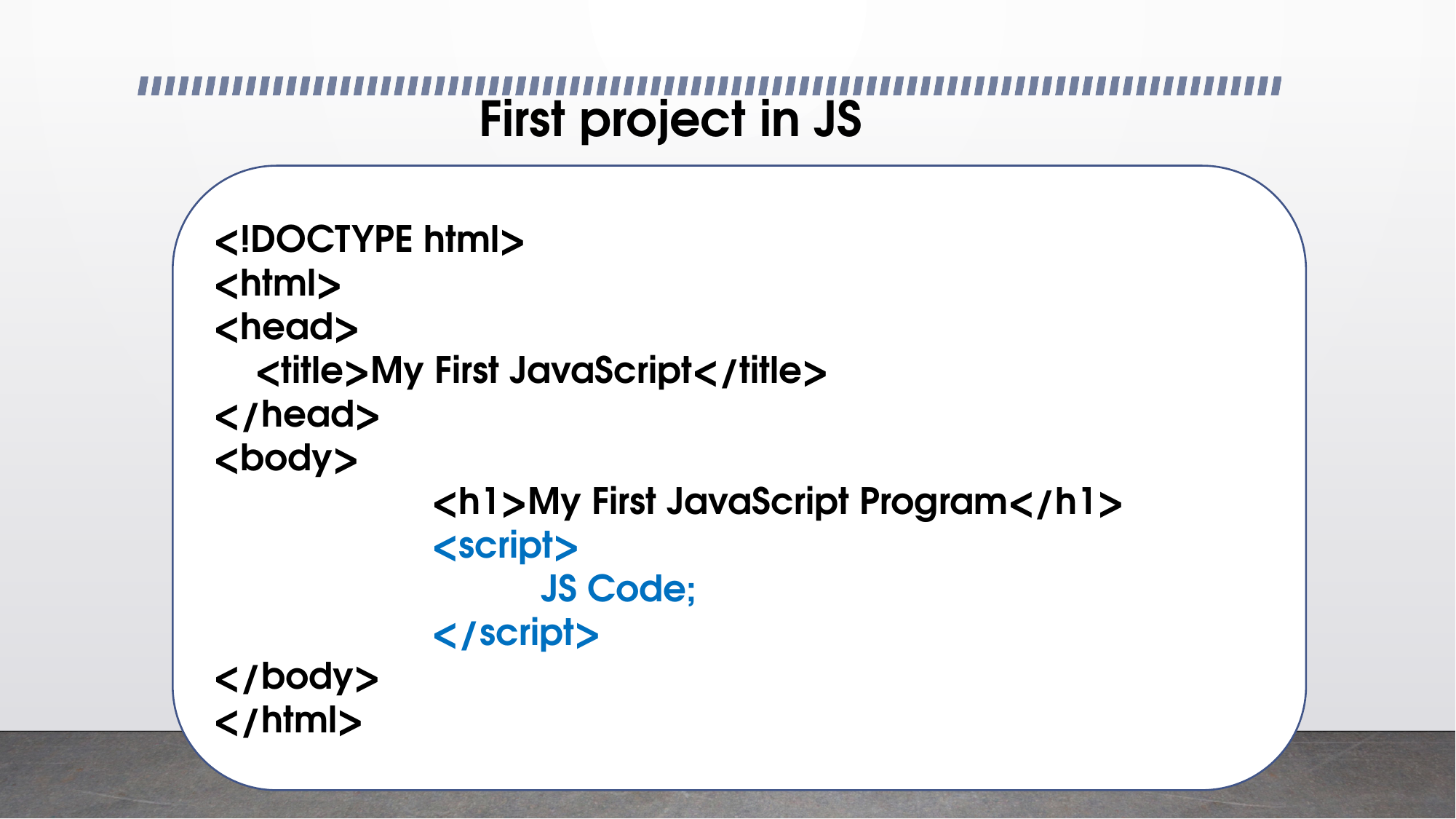

# First project in JS
<!DOCTYPE html>
<html>
<head>
    <title>My First JavaScript</title>
</head>
<body>
		<h1>My First JavaScript Program</h1>
		<script>
    			JS Code;
		</script>
</body>
</html>